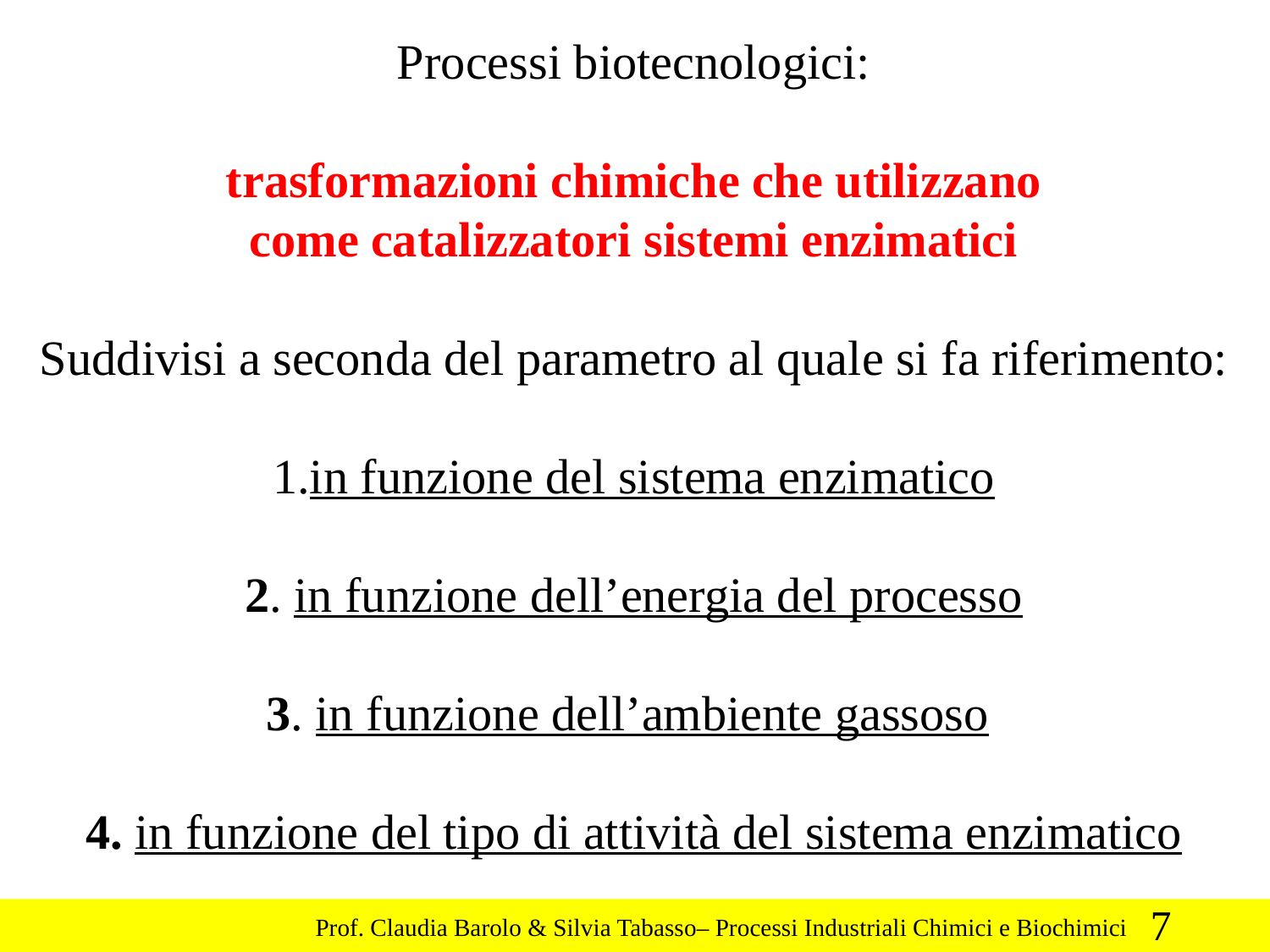

Processi biotecnologici:

 trasformazioni chimiche che utilizzano
come catalizzatori sistemi enzimatici

 Suddivisi a seconda del parametro al quale si fa riferimento:

1.in funzione del sistema enzimatico

2. in funzione dell’energia del processo

3. in funzione dell’ambiente gassoso

4. in funzione del tipo di attività del sistema enzimatico
7